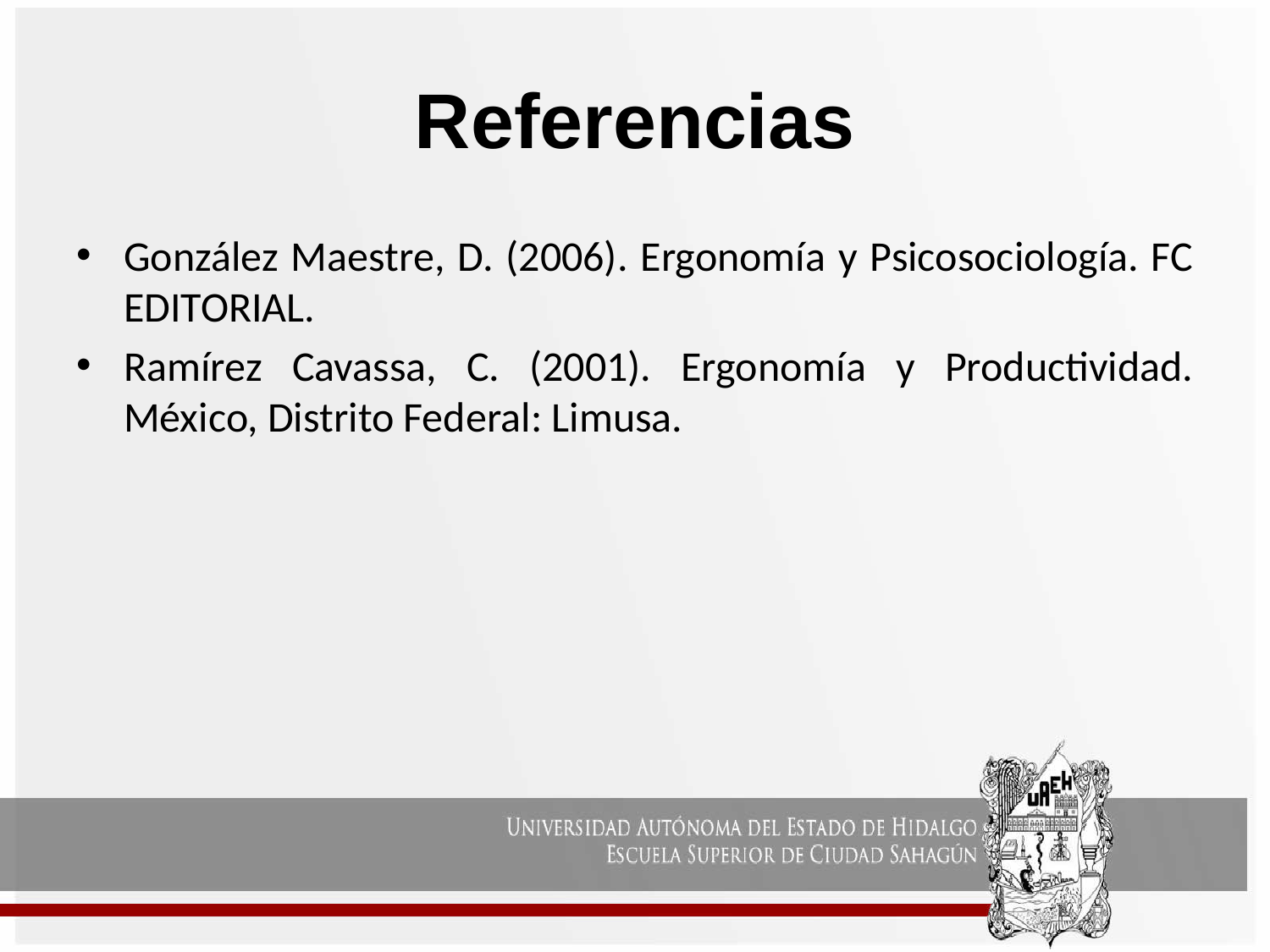

# Referencias
González Maestre, D. (2006). Ergonomía y Psicosociología. FC EDITORIAL.
Ramírez Cavassa, C. (2001). Ergonomía y Productividad. México, Distrito Federal: Limusa.